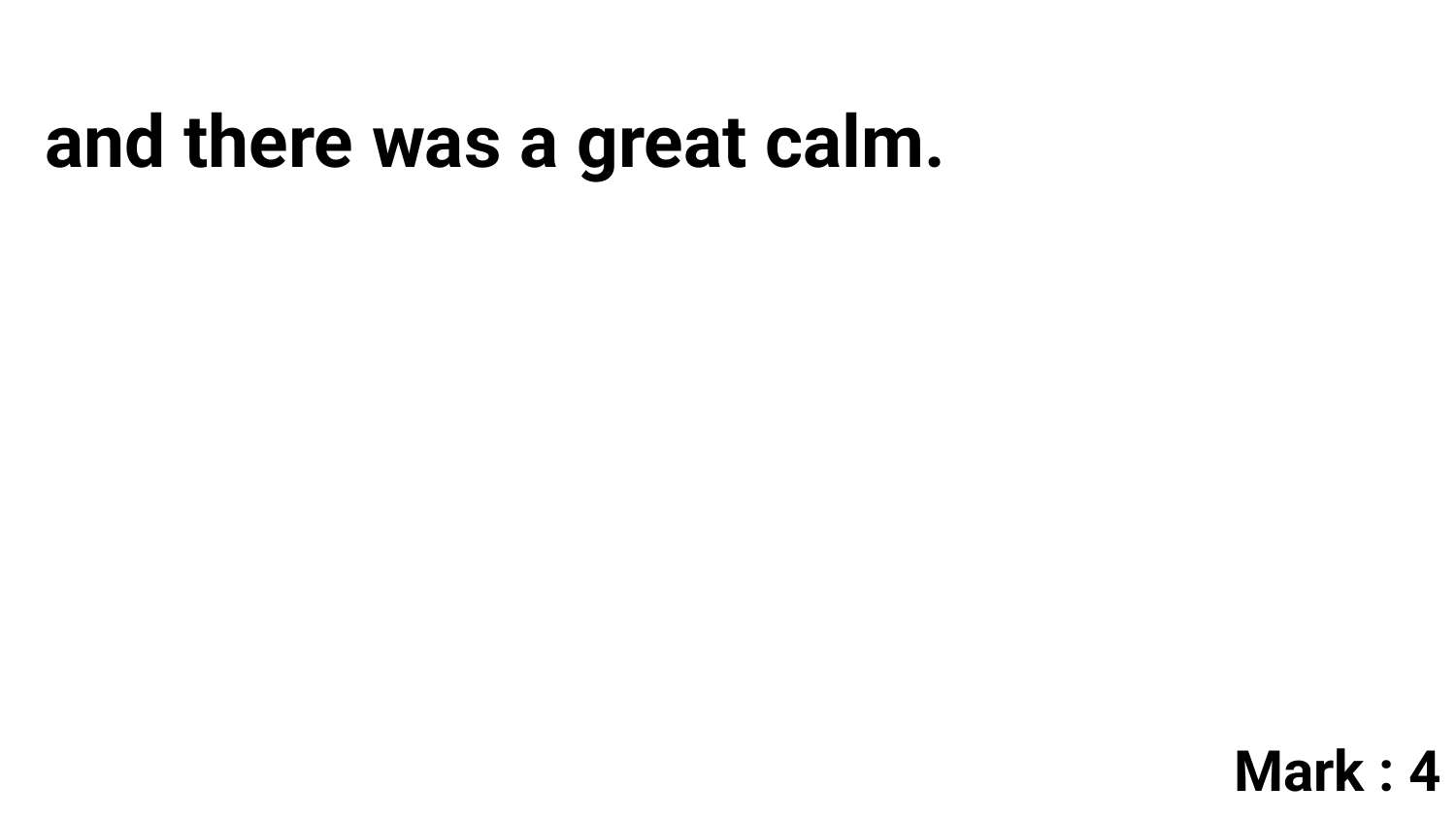

and there was a great calm.
Mark : 4